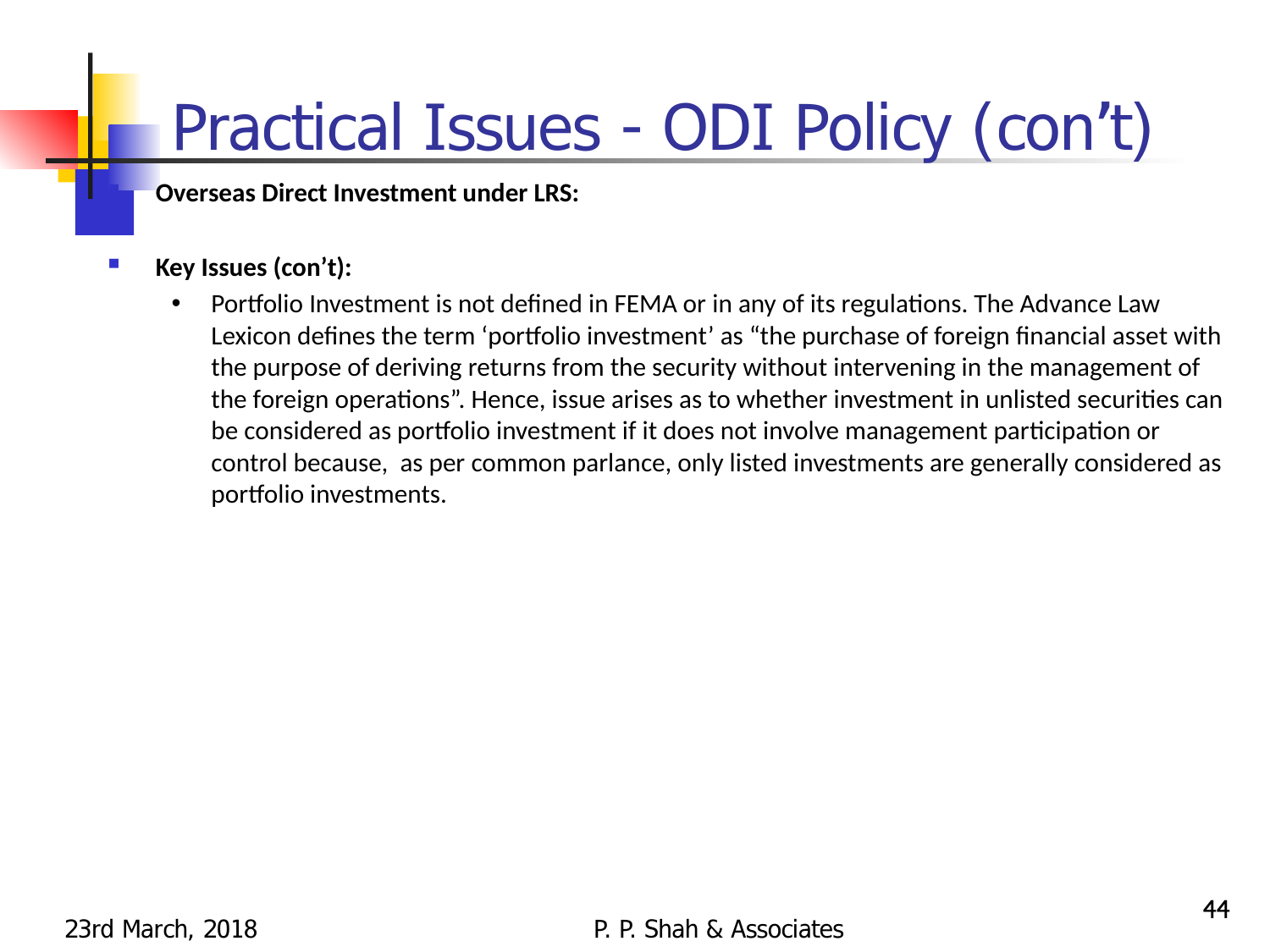

# Practical Issues - ODI Policy (con’t)
Overseas Direct Investment under LRS:

Key Issues (con’t):
Portfolio Investment is not defined in FEMA or in any of its regulations. The Advance Law Lexicon defines the term ‘portfolio investment’ as “the purchase of foreign financial asset with the purpose of deriving returns from the security without intervening in the management of the foreign operations”. Hence, issue arises as to whether investment in unlisted securities can be considered as portfolio investment if it does not involve management participation or control because,  as per common parlance, only listed investments are generally considered as portfolio investments.
44
23rd March, 2018
P. P. Shah & Associates